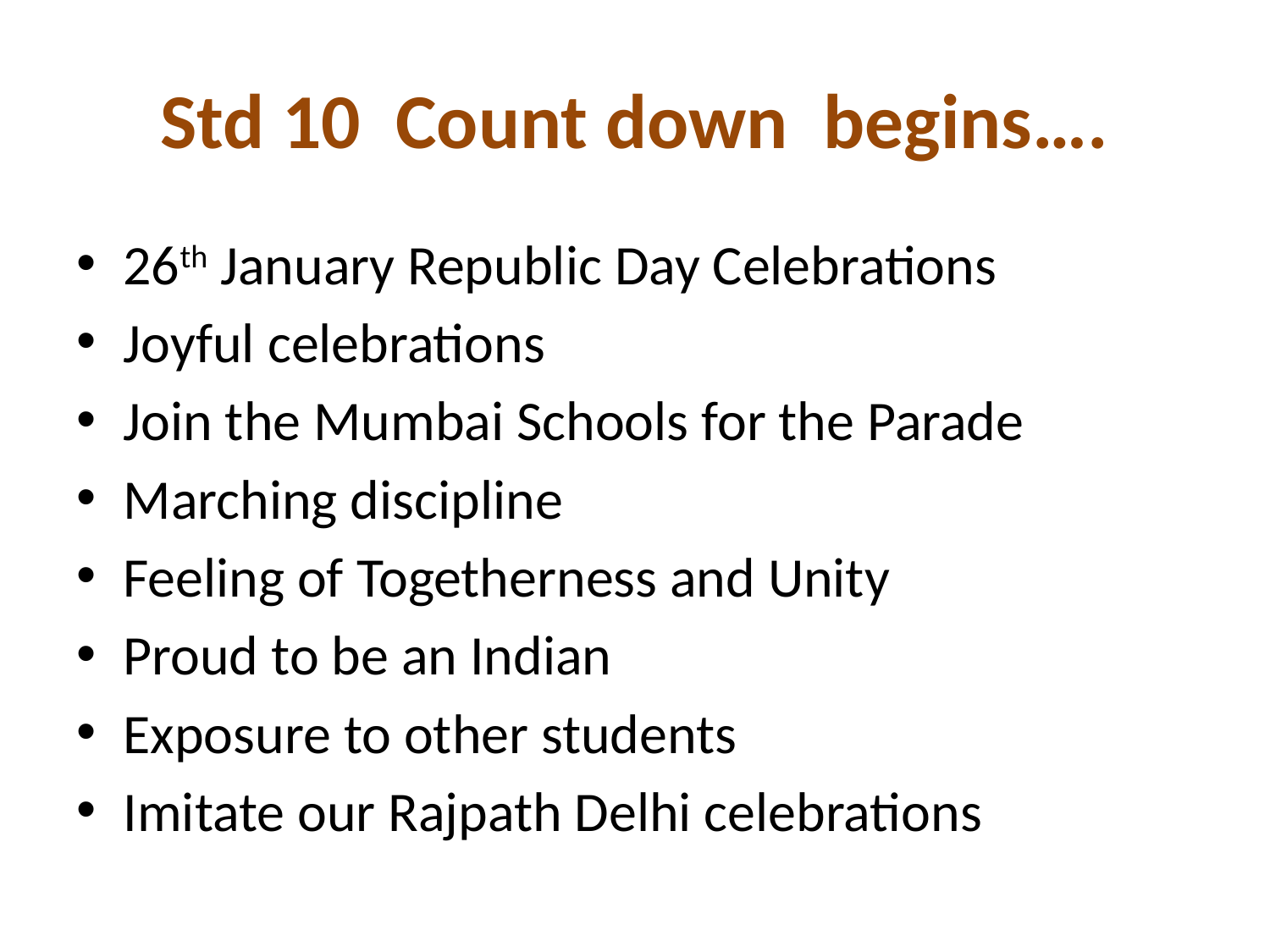

# Std 10  Count down  begins….
26th January Republic Day Celebrations
Joyful celebrations
Join the Mumbai Schools for the Parade
Marching discipline
Feeling of Togetherness and Unity
Proud to be an Indian
Exposure to other students
Imitate our Rajpath Delhi celebrations